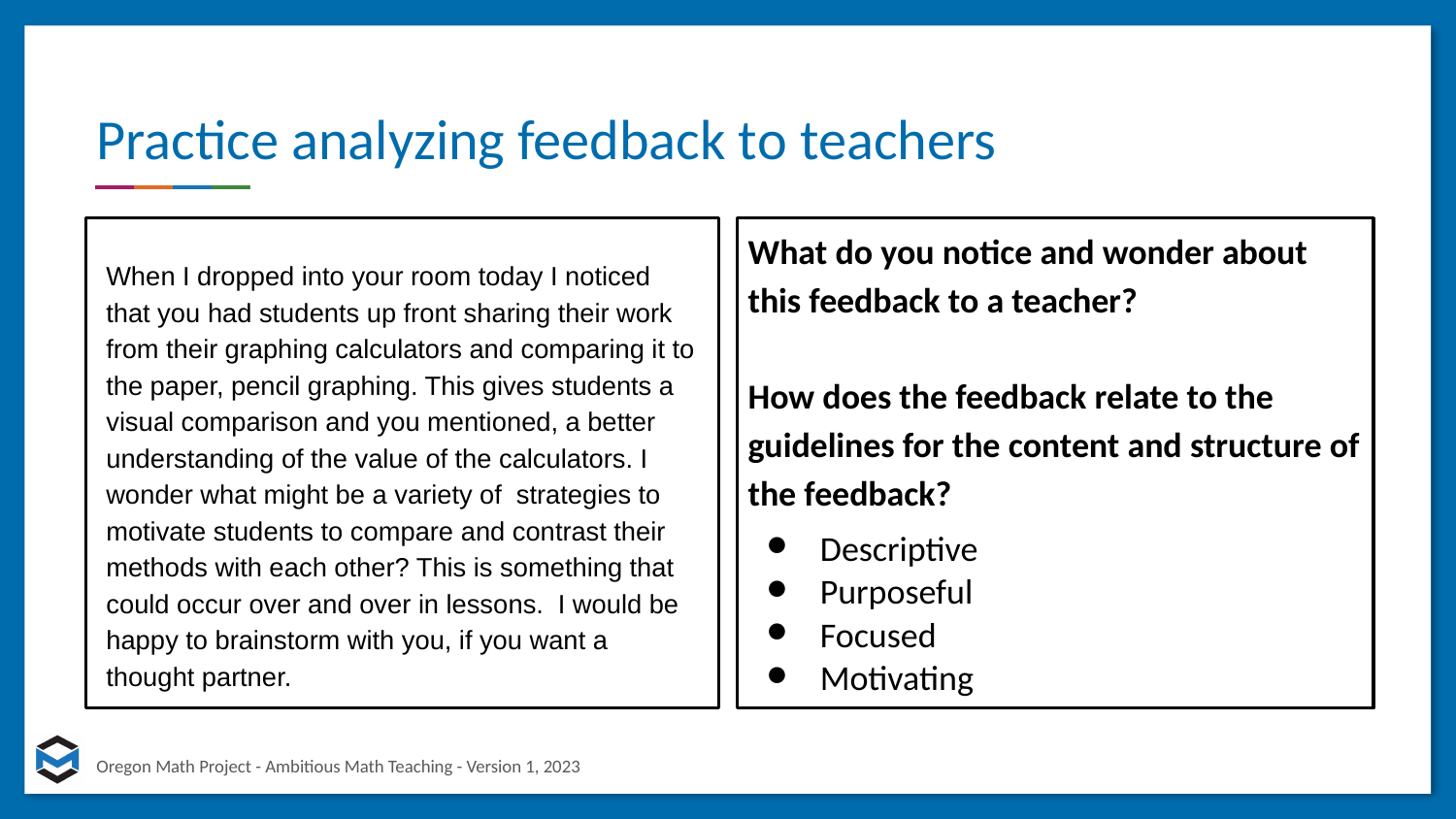

# Practice analyzing feedback to teachers

When I dropped into your room today I noticed that you had students up front sharing their work from their graphing calculators and comparing it to the paper, pencil graphing. This gives students a visual comparison and you mentioned, a better understanding of the value of the calculators. I wonder what might be a variety of  strategies to motivate students to compare and contrast their methods with each other? This is something that could occur over and over in lessons.  I would be happy to brainstorm with you, if you want a thought partner.

What do you notice and wonder about this feedback to a teacher?

How does the feedback relate to the guidelines for the content and structure of the feedback?
Descriptive
Purposeful
Focused
Motivating